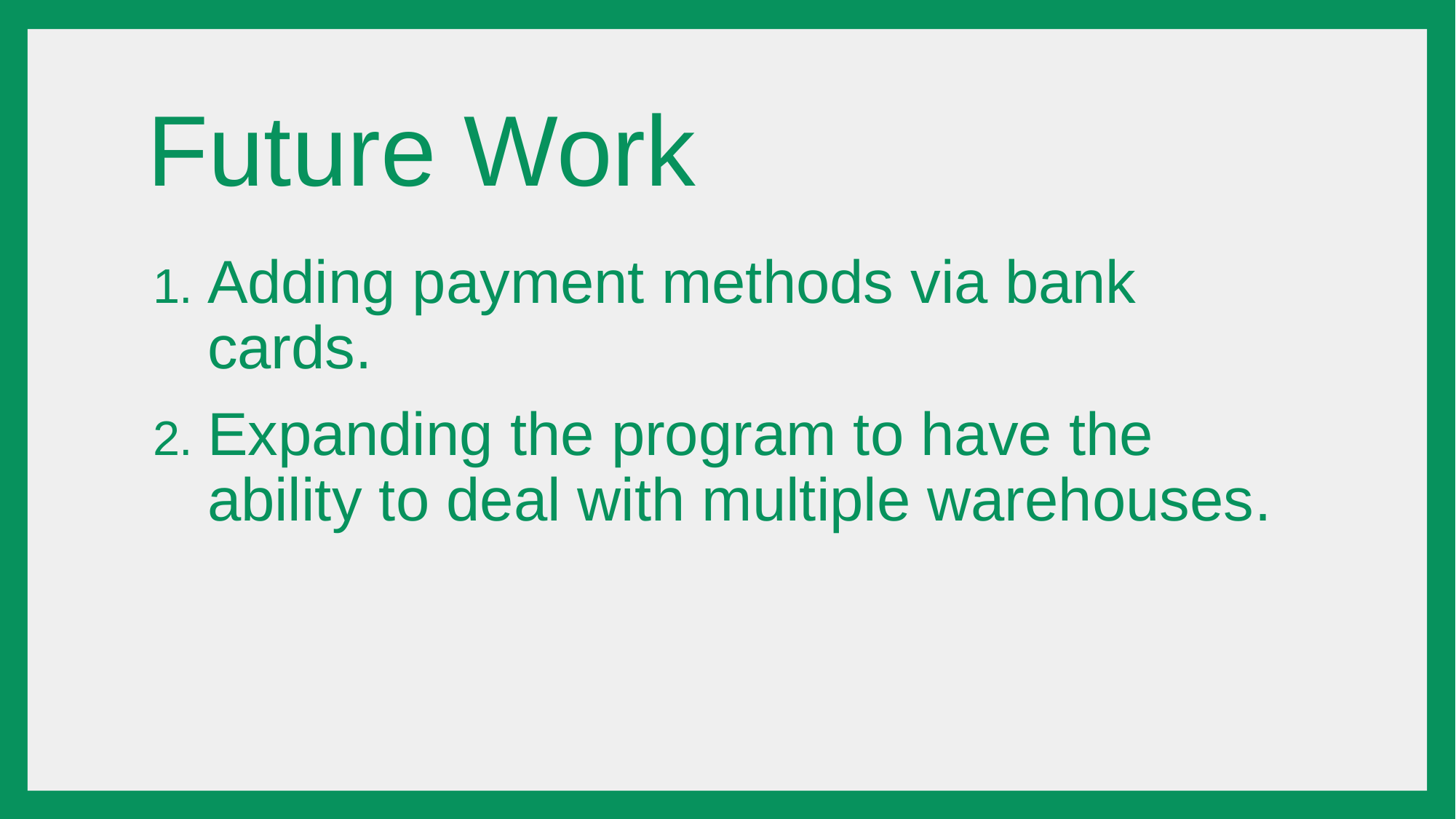

# Future Work
Adding payment methods via bank cards.
Expanding the program to have the ability to deal with multiple warehouses.